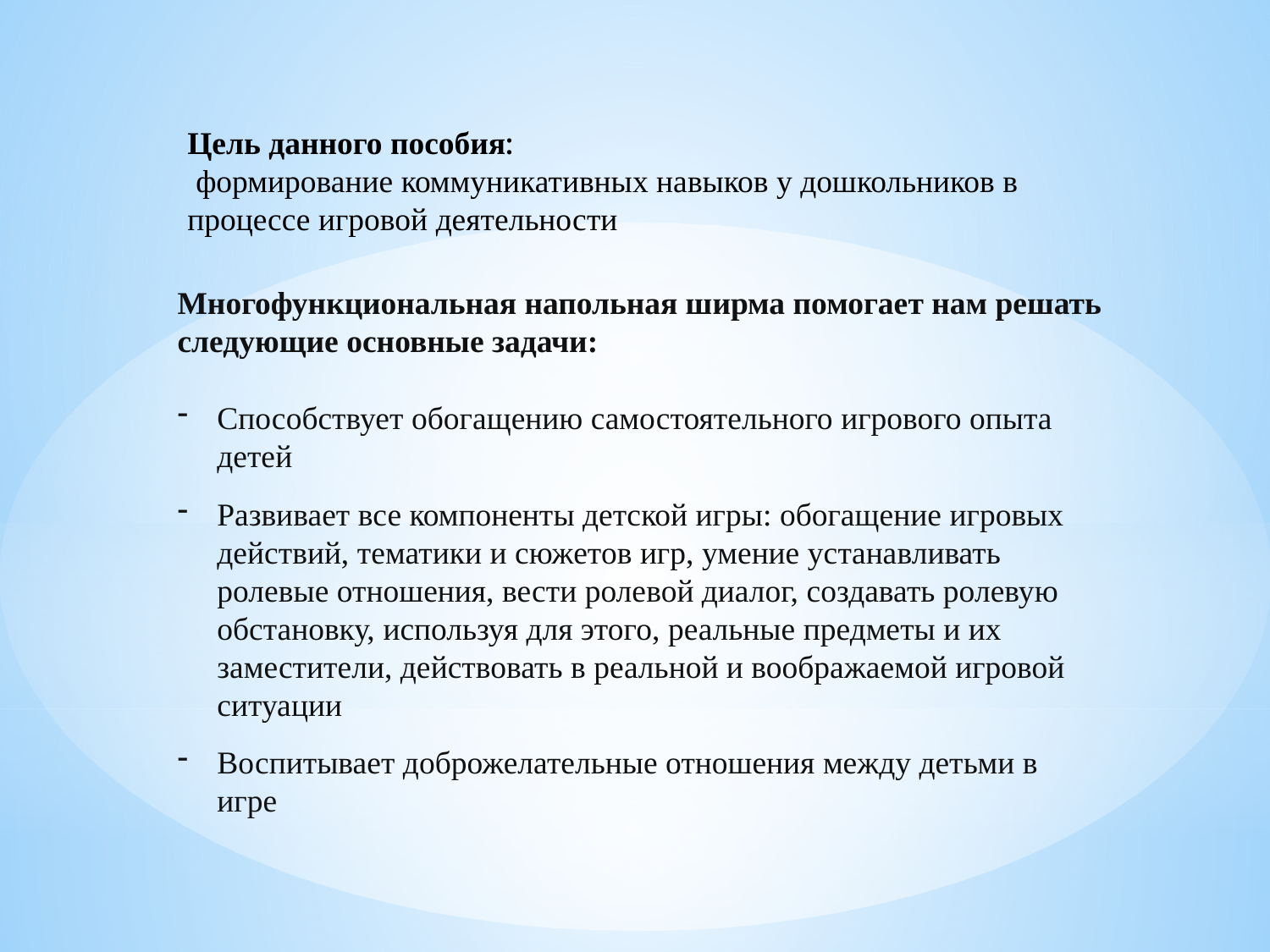

Цель данного пособия:
 формирование коммуникативных навыков у дошкольников в процессе игровой деятельности
Многофункциональная напольная ширма помогает нам решать следующие основные задачи:
Способствует обогащению самостоятельного игрового опыта детей
Развивает все компоненты детской игры: обогащение игровых действий, тематики и сюжетов игр, умение устанавливать ролевые отношения, вести ролевой диалог, создавать ролевую обстановку, используя для этого, реальные предметы и их заместители, действовать в реальной и воображаемой игровой ситуации
Воспитывает доброжелательные отношения между детьми в          игре